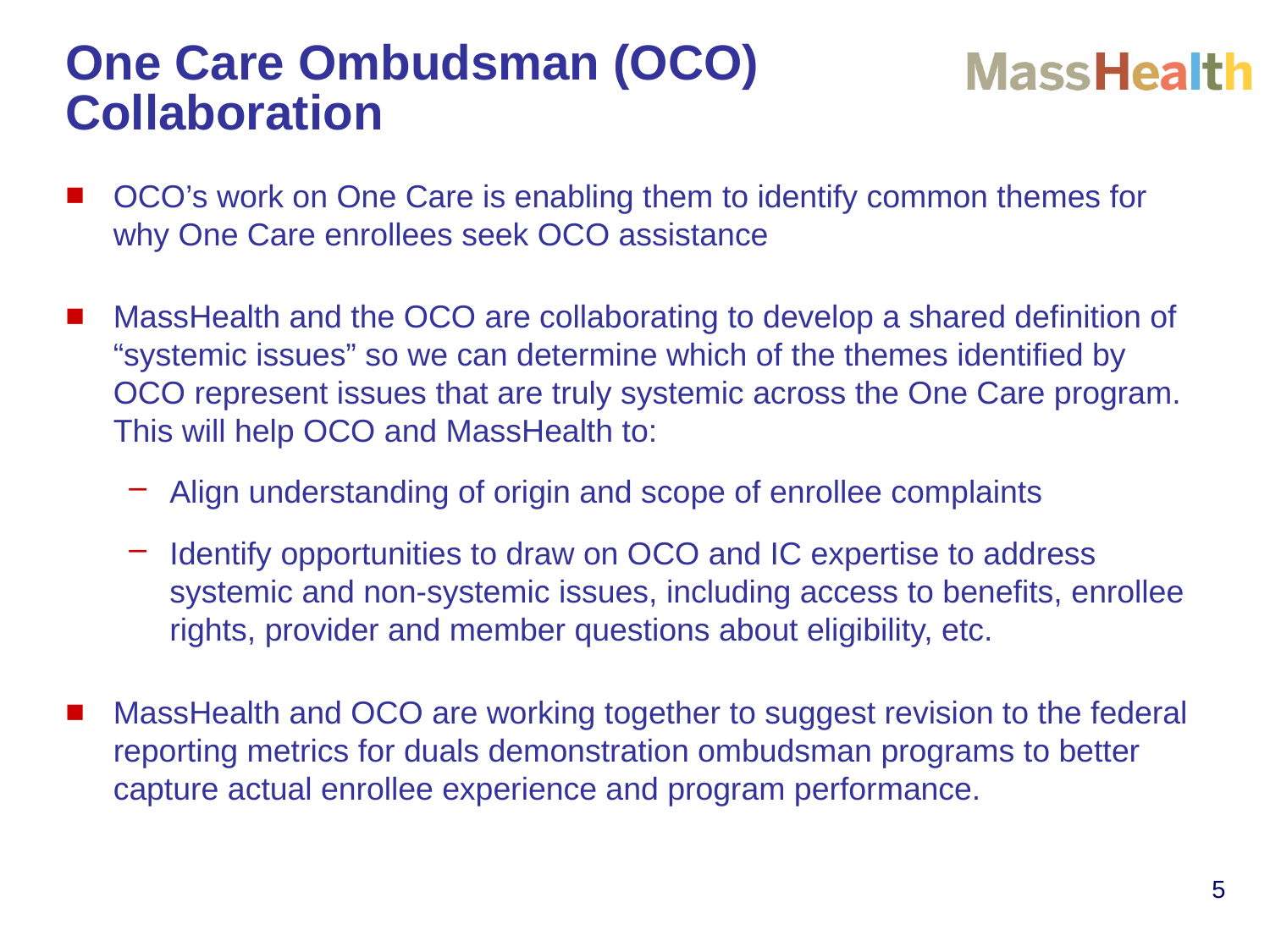

# One Care Ombudsman (OCO) Collaboration
OCO’s work on One Care is enabling them to identify common themes for why One Care enrollees seek OCO assistance
MassHealth and the OCO are collaborating to develop a shared definition of “systemic issues” so we can determine which of the themes identified by OCO represent issues that are truly systemic across the One Care program. This will help OCO and MassHealth to:
Align understanding of origin and scope of enrollee complaints
Identify opportunities to draw on OCO and IC expertise to address systemic and non-systemic issues, including access to benefits, enrollee rights, provider and member questions about eligibility, etc.
MassHealth and OCO are working together to suggest revision to the federal reporting metrics for duals demonstration ombudsman programs to better capture actual enrollee experience and program performance.

5